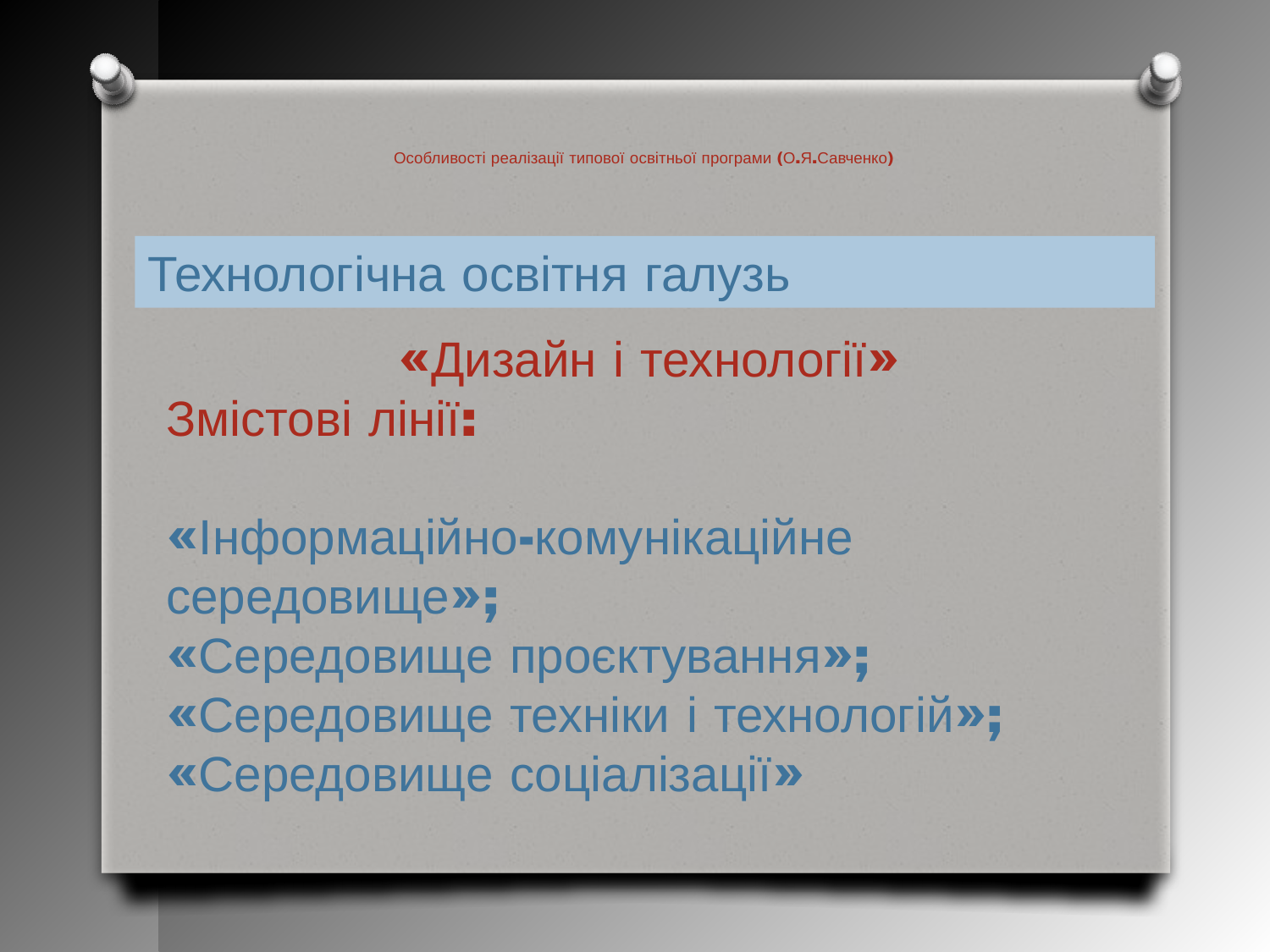

Особливості реалізації типової освітньої програми (О.Я.Савченко)
Технологічна освітня галузь
«Дизайн і технології»
Змістові лінії:

«Інформаційно-комунікаційне середовище»;
«Середовище проєктування»;
«Середовище техніки і технологій»;
«Середовище соціалізації»